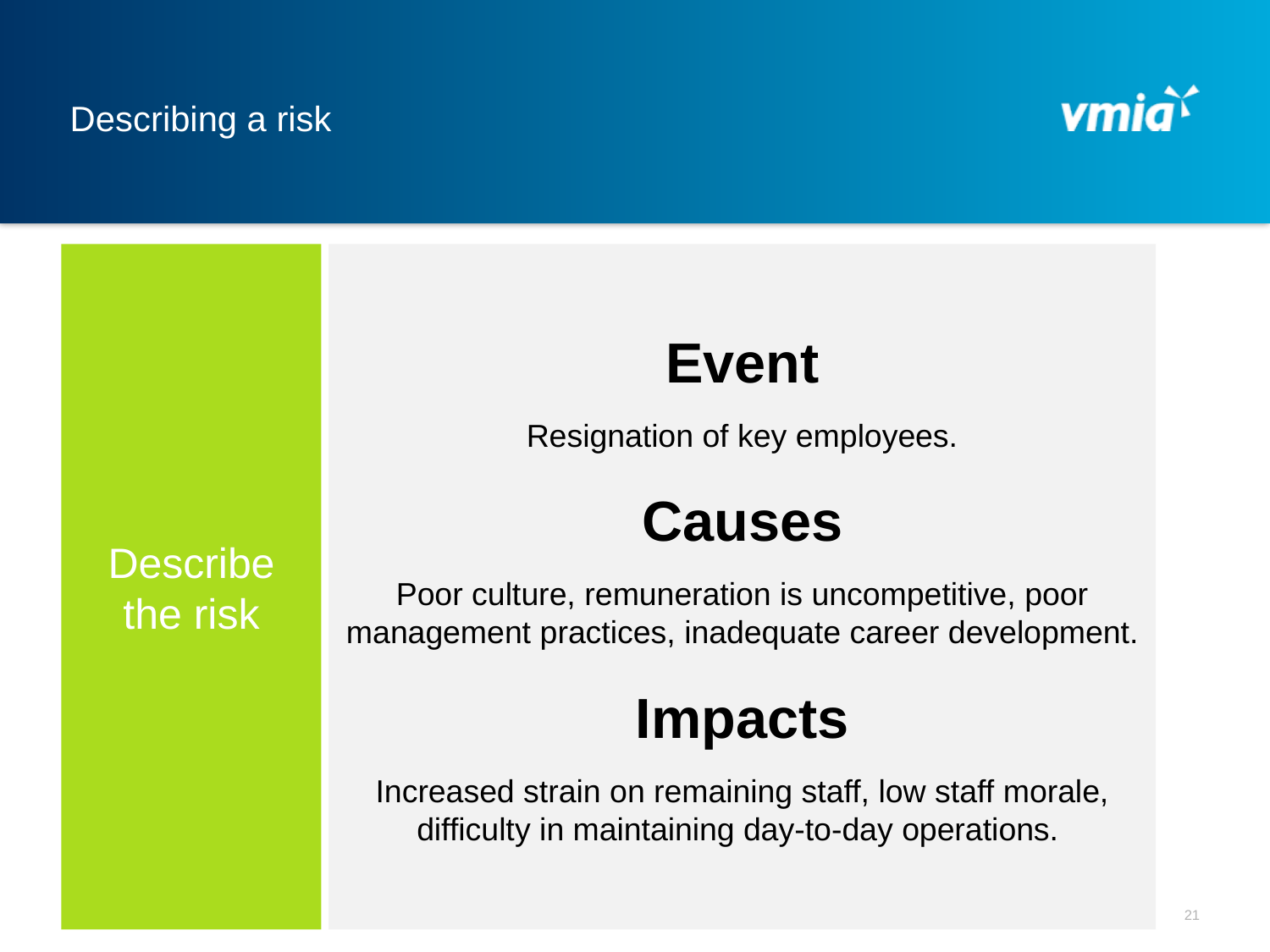

# Describing a risk
Describe the risk
Event
Resignation of key employees.
Causes
Poor culture, remuneration is uncompetitive, poor management practices, inadequate career development.
Impacts
Increased strain on remaining staff, low staff morale, difficulty in maintaining day-to-day operations.
December 21
21